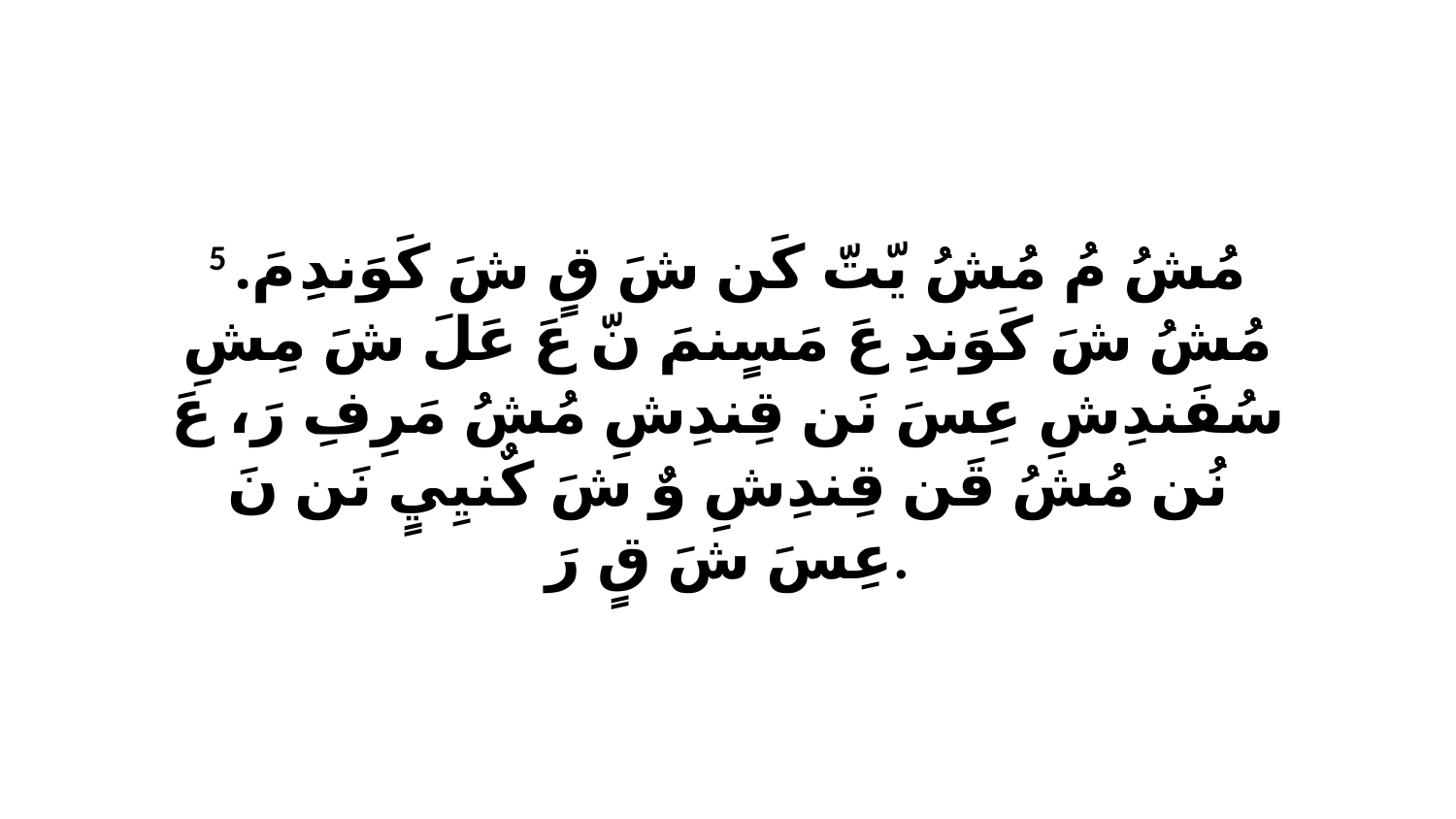

5 مُشُ مُ مُشُ يّتّ كَن شَ قٍ شَ كَوَندِ مَ. مُشُ شَ كَوَندِ عَ مَسٍنمَ نّ عَ عَلَ شَ مِشِ سُفَندِشِ عِسَ نَن قِندِشِ مُشُ مَرِفِ رَ، عَ نُن مُشُ قَن قِندِشِ وٌ شَ كٌنيِيٍ نَن نَ عِسَ شَ قٍ رَ.